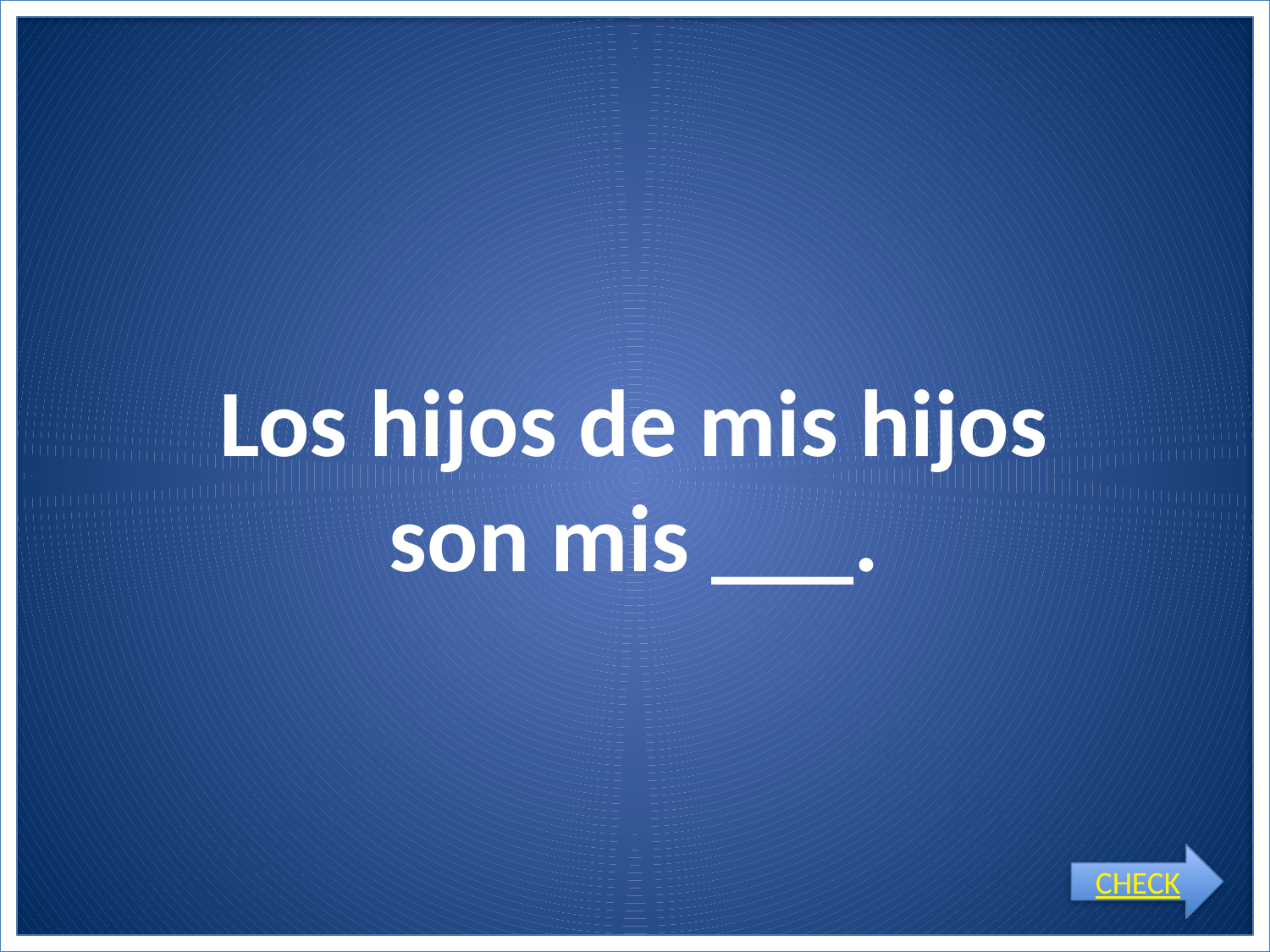

# Los hijos de mis hijos son mis ___.
CHECK